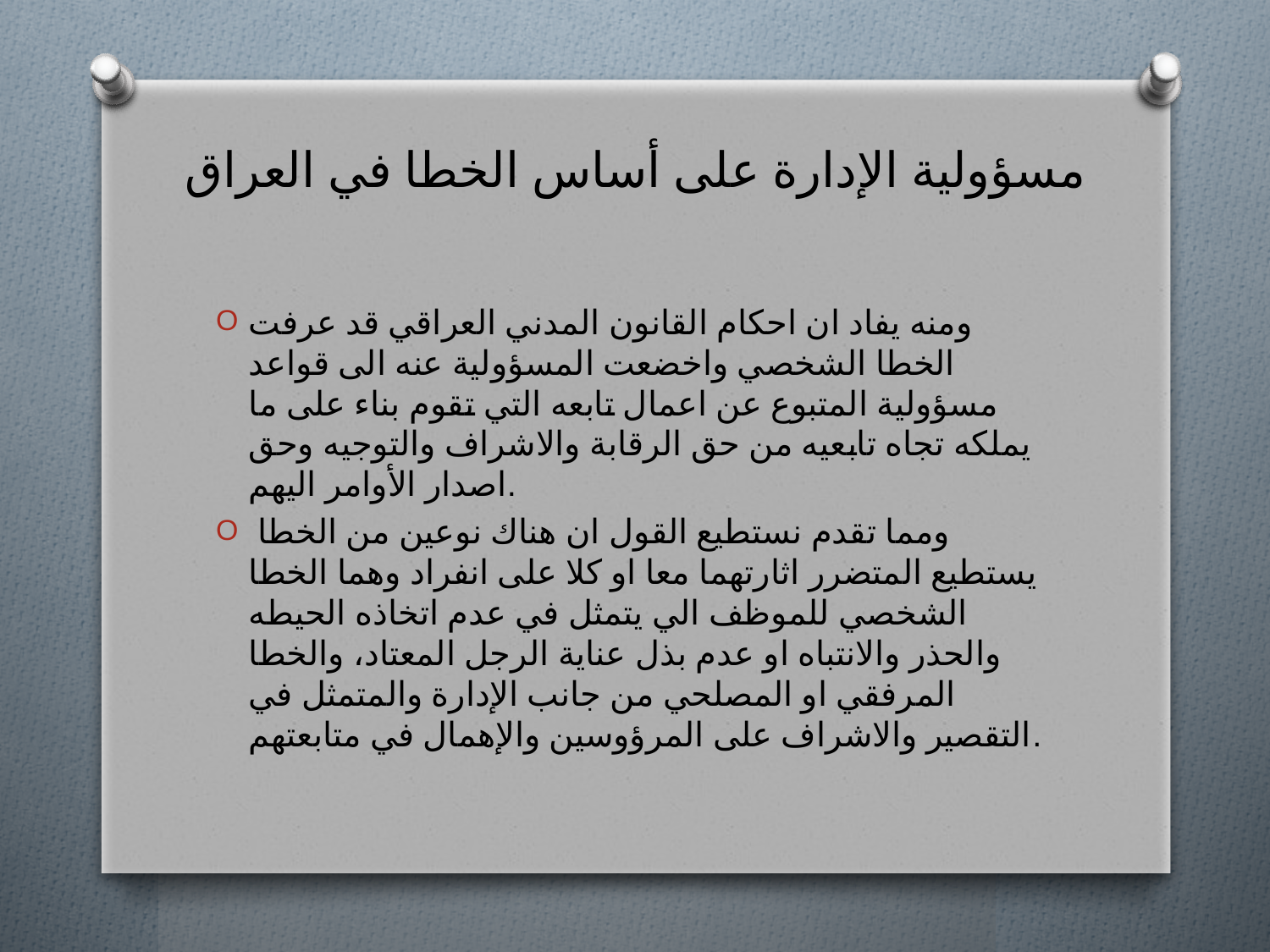

# مسؤولية الإدارة على أساس الخطا في العراق
ومنه يفاد ان احكام القانون المدني العراقي قد عرفت الخطا الشخصي واخضعت المسؤولية عنه الى قواعد مسؤولية المتبوع عن اعمال تابعه التي تقوم بناء على ما يملكه تجاه تابعيه من حق الرقابة والاشراف والتوجيه وحق اصدار الأوامر اليهم.
 ومما تقدم نستطيع القول ان هناك نوعين من الخطا يستطيع المتضرر اثارتهما معا او كلا على انفراد وهما الخطا الشخصي للموظف الي يتمثل في عدم اتخاذه الحيطه والحذر والانتباه او عدم بذل عناية الرجل المعتاد، والخطا المرفقي او المصلحي من جانب الإدارة والمتمثل في التقصير والاشراف على المرؤوسين والإهمال في متابعتهم.